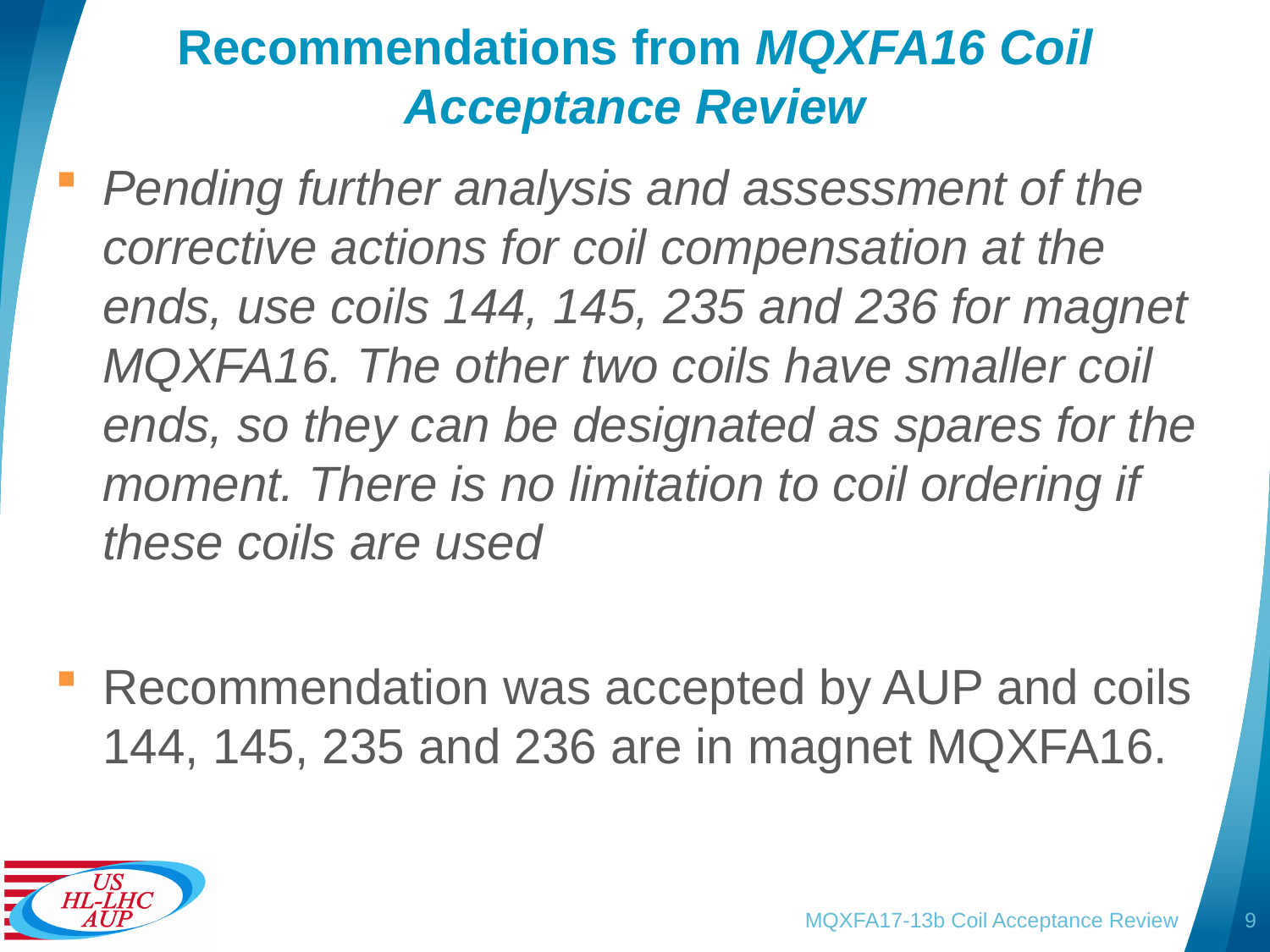

# Recommendations from MQXFA16 Coil Acceptance Review
Pending further analysis and assessment of the corrective actions for coil compensation at the ends, use coils 144, 145, 235 and 236 for magnet MQXFA16. The other two coils have smaller coil ends, so they can be designated as spares for the moment. There is no limitation to coil ordering if these coils are used

Recommendation was accepted by AUP and coils 144, 145, 235 and 236 are in magnet MQXFA16.

MQXFA17-13b Coil Acceptance Review
9